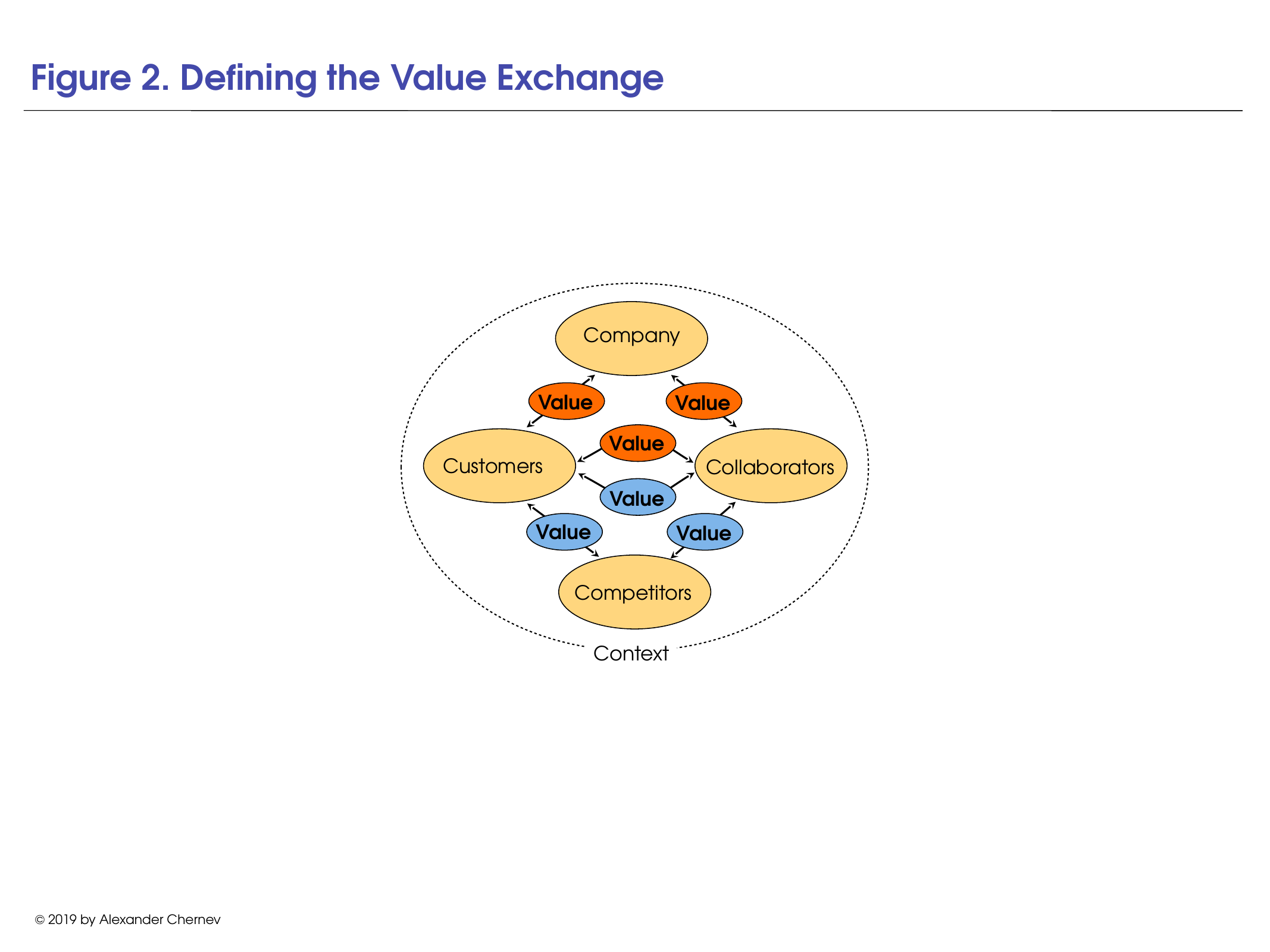

# Figure 2. Defining the Value Exchange

Company

Value

Value

Value

Customers

Collaborators

Value

Value

Value

Competitors
Context